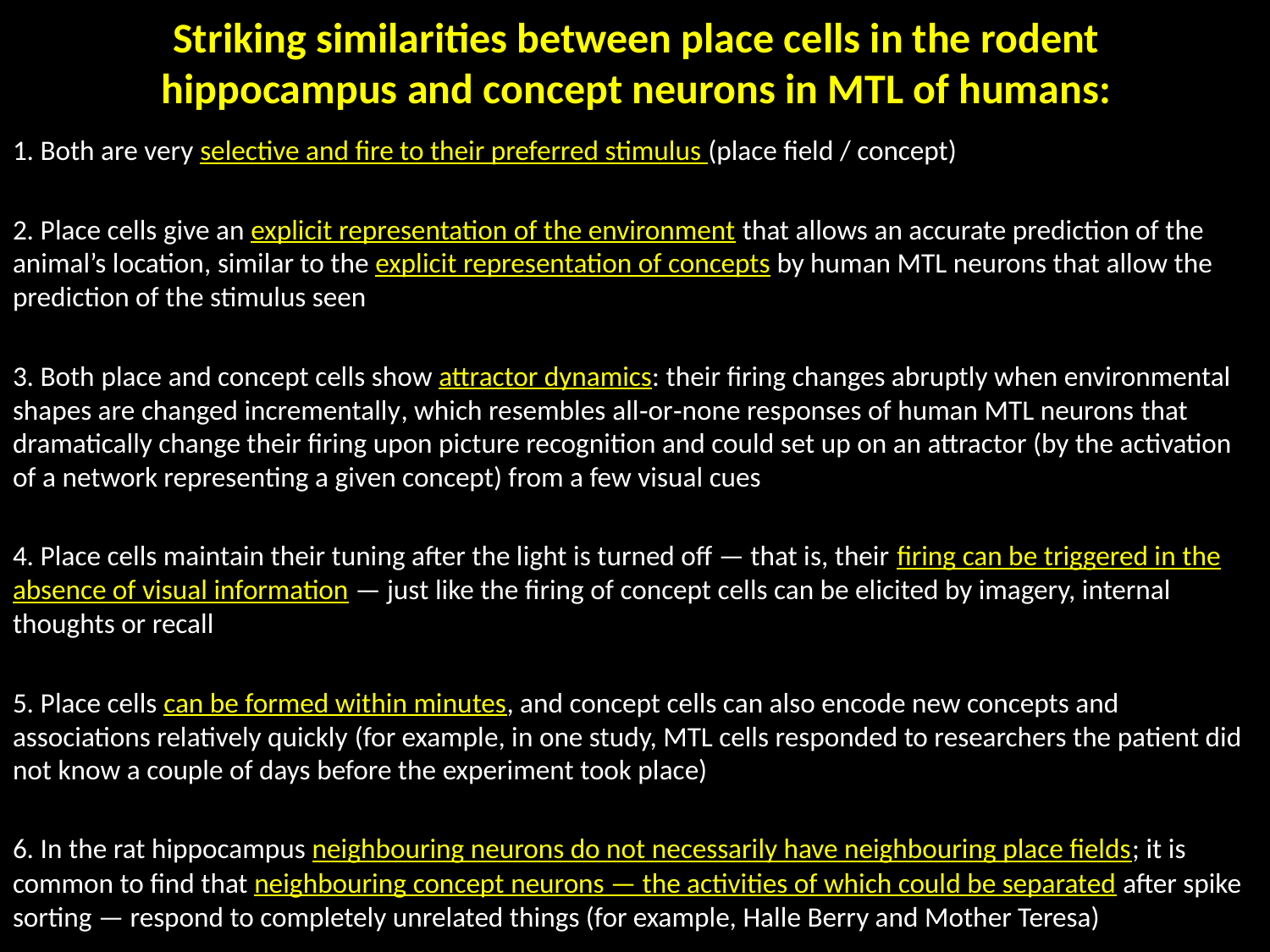

# Striking similarities between place cells in the rodent hippocampus and concept neurons in MTL of humans:
1. Both are very selective and fire to their preferred stimulus (place field / concept)

2. Place cells give an explicit representation of the environment that allows an accurate prediction of the animal’s location, similar to the explicit representation of concepts by human MTL neurons that allow the prediction of the stimulus seen

3. Both place and concept cells show attractor dynamics: their firing changes abruptly when environmental shapes are changed incrementally, which resembles all‑or‑none responses of human MTL neurons that dramatically change their firing upon picture recognition and could set up on an attractor (by the activation of a network representing a given concept) from a few visual cues

4. Place cells maintain their tuning after the light is turned off — that is, their firing can be triggered in the absence of visual information — just like the firing of concept cells can be elicited by imagery, internal thoughts or recall

5. Place cells can be formed within minutes, and concept cells can also encode new concepts and associations relatively quickly (for example, in one study, MTL cells responded to researchers the patient did not know a couple of days before the experiment took place)

6. In the rat hippocampus neighbouring neurons do not necessarily have neighbouring place fields; it is common to find that neighbouring concept neurons — the activities of which could be separated after spike sorting — respond to completely unrelated things (for example, Halle Berry and Mother Teresa)